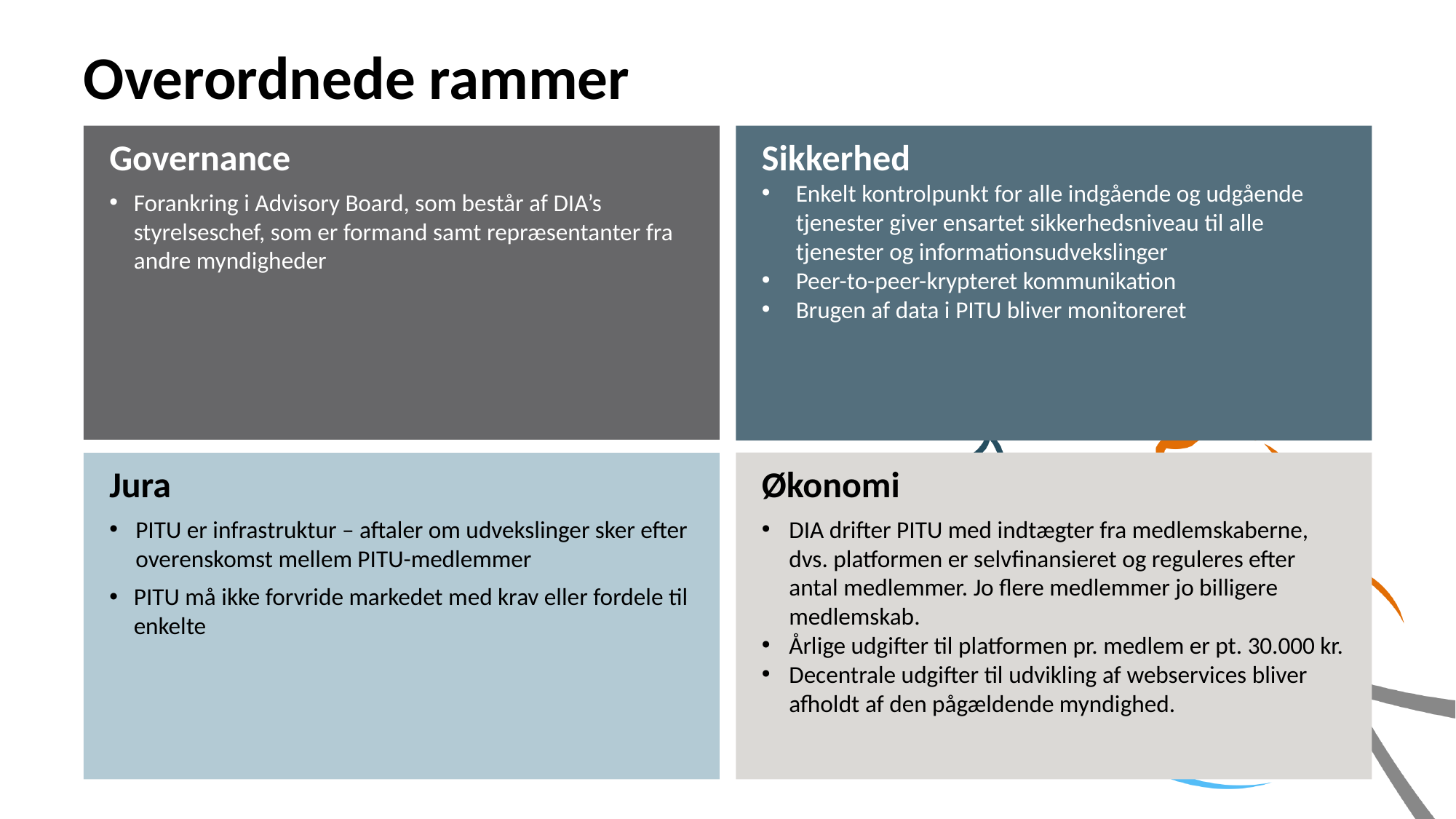

# Overordnede rammer
Governance
Forankring i Advisory Board, som består af DIA’s styrelseschef, som er formand samt repræsentanter fra andre myndigheder

Sikkerhed
Enkelt kontrolpunkt for alle indgående og udgående tjenester giver ensartet sikkerhedsniveau til alle tjenester og informationsudvekslinger
Peer-to-peer-krypteret kommunikation
Brugen af data i PITU bliver monitoreret

Økonomi
DIA drifter PITU med indtægter fra medlemskaberne, dvs. platformen er selvfinansieret og reguleres efter antal medlemmer. Jo flere medlemmer jo billigere medlemskab.
Årlige udgifter til platformen pr. medlem er pt. 30.000 kr.
Decentrale udgifter til udvikling af webservices bliver afholdt af den pågældende myndighed.
Jura
PITU er infrastruktur – aftaler om udvekslinger sker efter overenskomst mellem PITU-medlemmer
PITU må ikke forvride markedet med krav eller fordele til enkelte